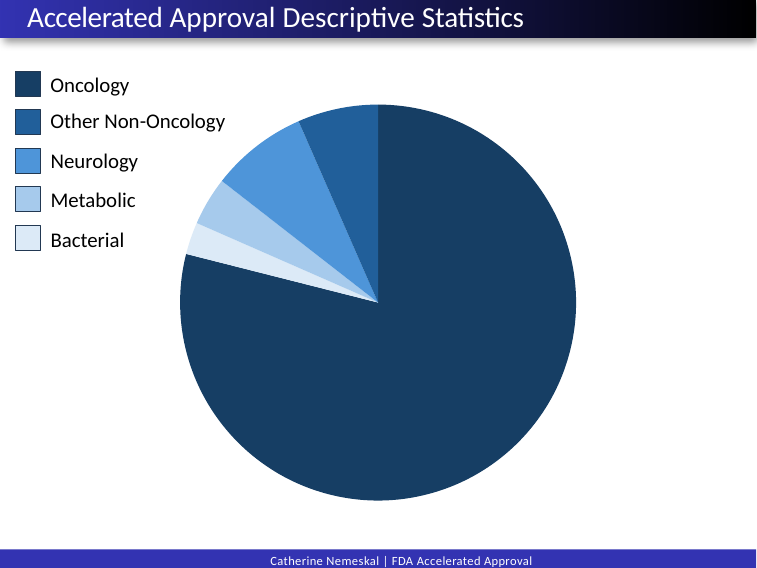

Accelerated Approval Descriptive Statistics
Oncology

Other Non-Oncology

Neurology

Metabolic

Bacterial

### Chart

| Category |  |
|---|---|
| Oncology | 60.0 |
| Bacterial | 2.0 |
| Metabolic | 3.0 |
| Neurology | 6.0 |
| Other | 5.0 |